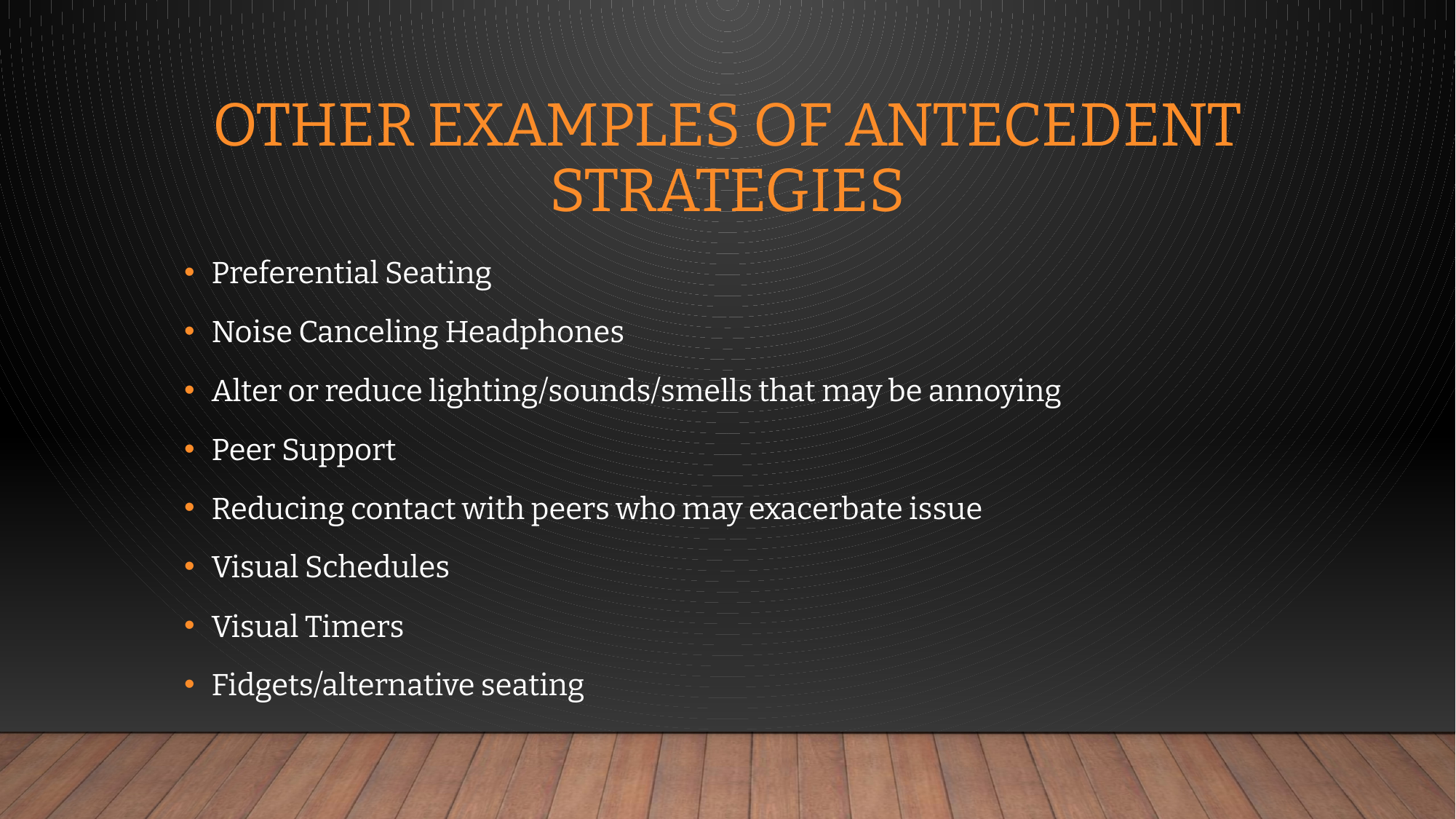

# Other Examples Of AnteceDent Strategies
Preferential Seating
Noise Canceling Headphones
Alter or reduce lighting/sounds/smells that may be annoying
Peer Support
Reducing contact with peers who may exacerbate issue
Visual Schedules
Visual Timers
Fidgets/alternative seating